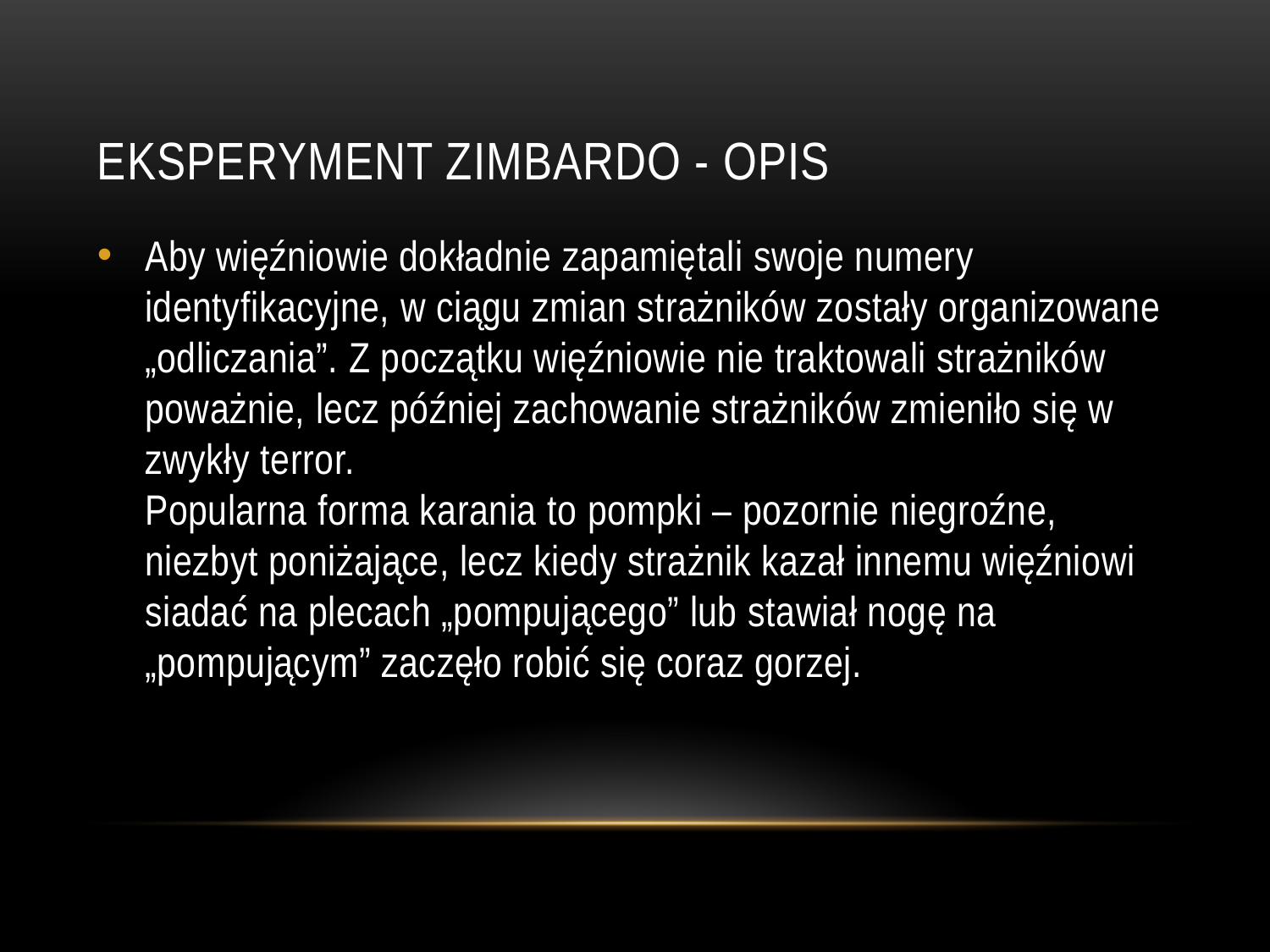

# EKSPERYMENT ZIMBARDO - OPIS
Aby więźniowie dokładnie zapamiętali swoje numery identyfikacyjne, w ciągu zmian strażników zostały organizowane „odliczania”. Z początku więźniowie nie traktowali strażników poważnie, lecz później zachowanie strażników zmieniło się w zwykły terror.
Popularna forma karania to pompki – pozornie niegroźne, niezbyt poniżające, lecz kiedy strażnik kazał innemu więźniowi siadać na plecach „pompującego” lub stawiał nogę na „pompującym” zaczęło robić się coraz gorzej.